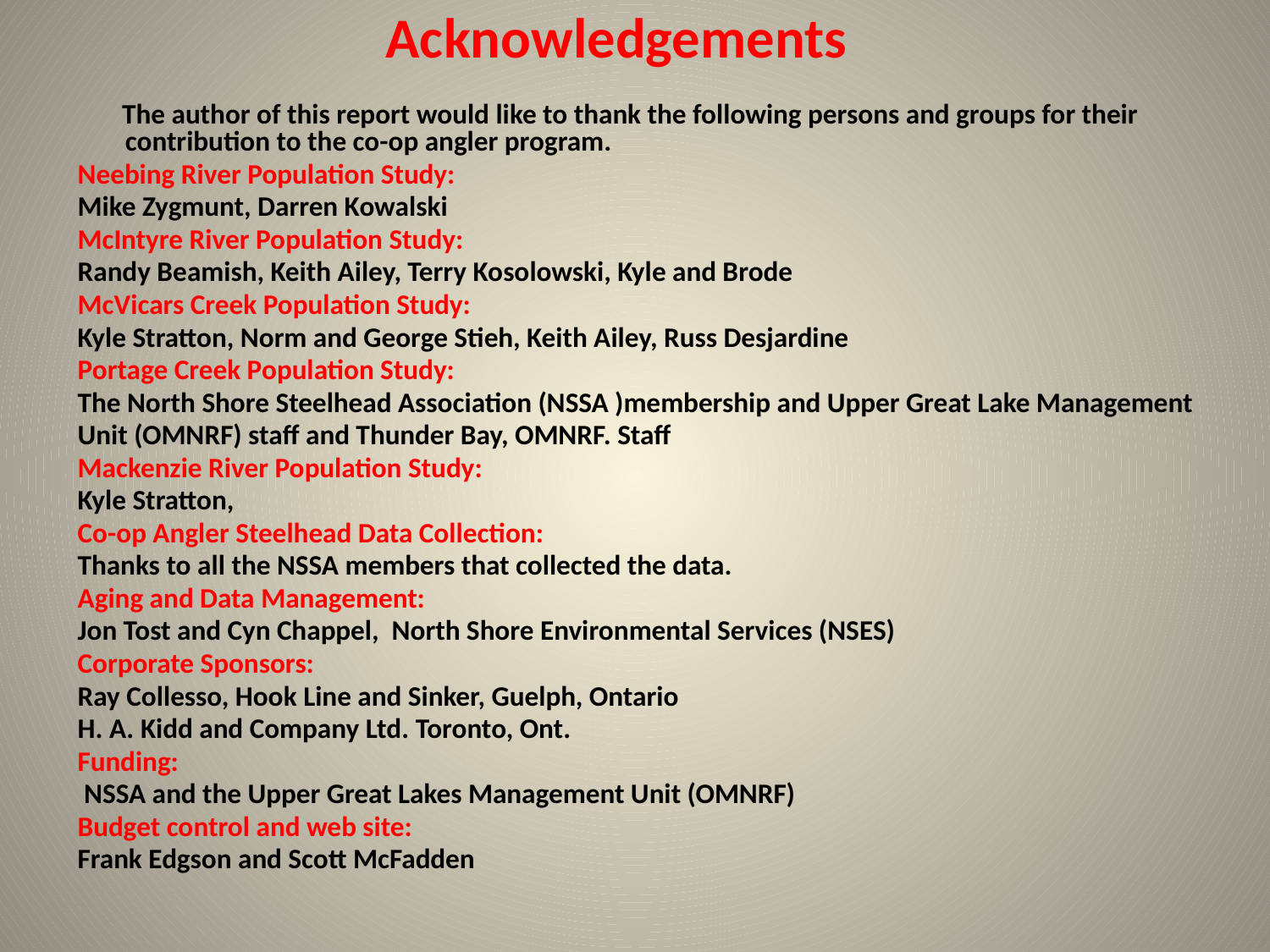

# Acknowledgements
       The author of this report would like to thank the following persons and groups for their contribution to the co-op angler program.
Neebing River Population Study:
Mike Zygmunt, Darren Kowalski
McIntyre River Population Study:
Randy Beamish, Keith Ailey, Terry Kosolowski, Kyle and Brode
McVicars Creek Population Study:
Kyle Stratton, Norm and George Stieh, Keith Ailey, Russ Desjardine
Portage Creek Population Study:
The North Shore Steelhead Association (NSSA )membership and Upper Great Lake Management
Unit (OMNRF) staff and Thunder Bay, OMNRF. Staff
Mackenzie River Population Study:
Kyle Stratton,
Co-op Angler Steelhead Data Collection:
Thanks to all the NSSA members that collected the data.
Aging and Data Management:
Jon Tost and Cyn Chappel,  North Shore Environmental Services (NSES)
Corporate Sponsors:
Ray Collesso, Hook Line and Sinker, Guelph, Ontario
H. A. Kidd and Company Ltd. Toronto, Ont.
Funding:
 NSSA and the Upper Great Lakes Management Unit (OMNRF)
Budget control and web site:
Frank Edgson and Scott McFadden